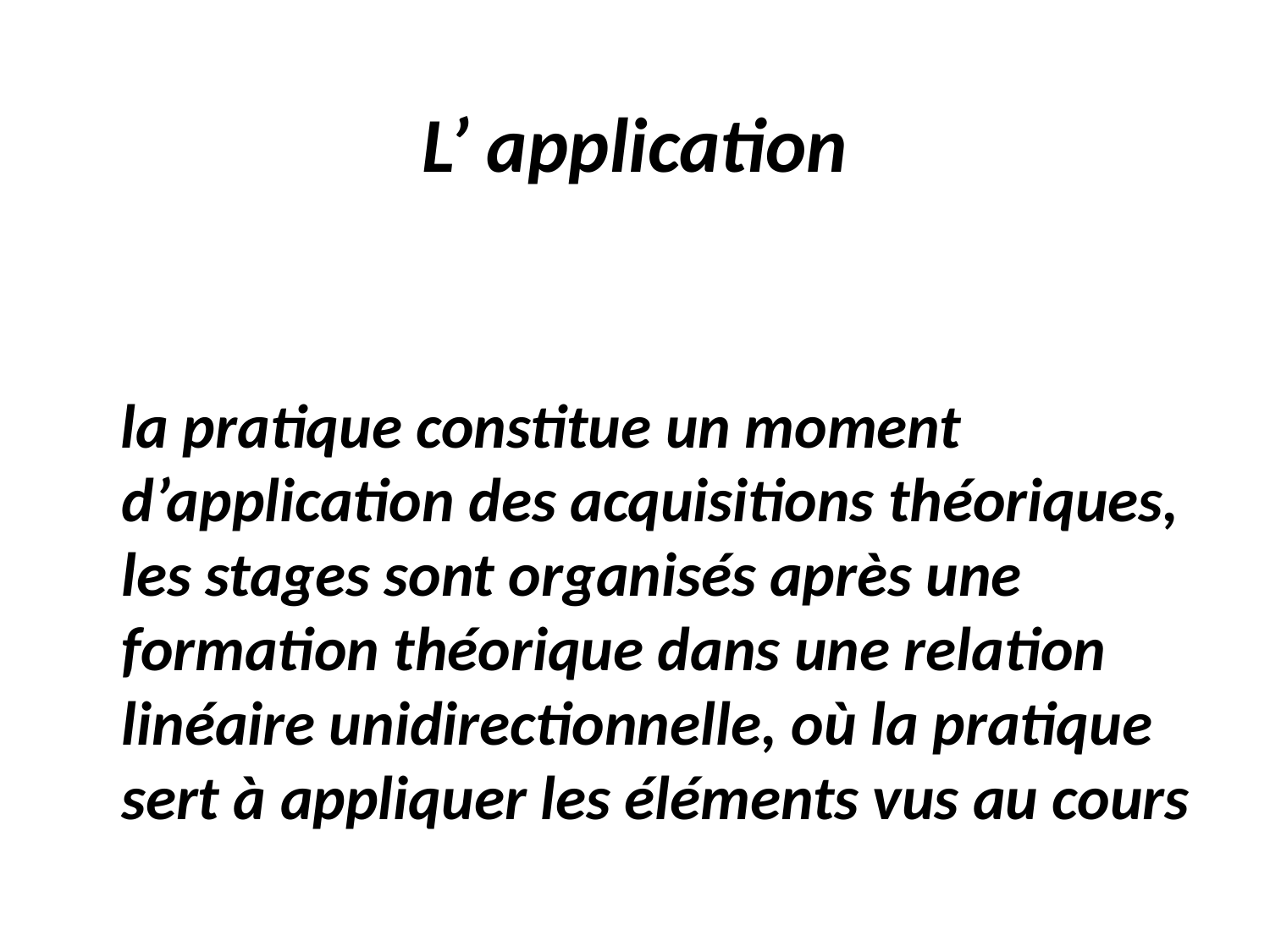

# L’ application

    la pratique constitue un moment d’application des acquisitions théoriques, les stages sont organisés après une formation théorique dans une relation linéaire unidirectionnelle, où la pratique sert à appliquer les éléments vus au cours